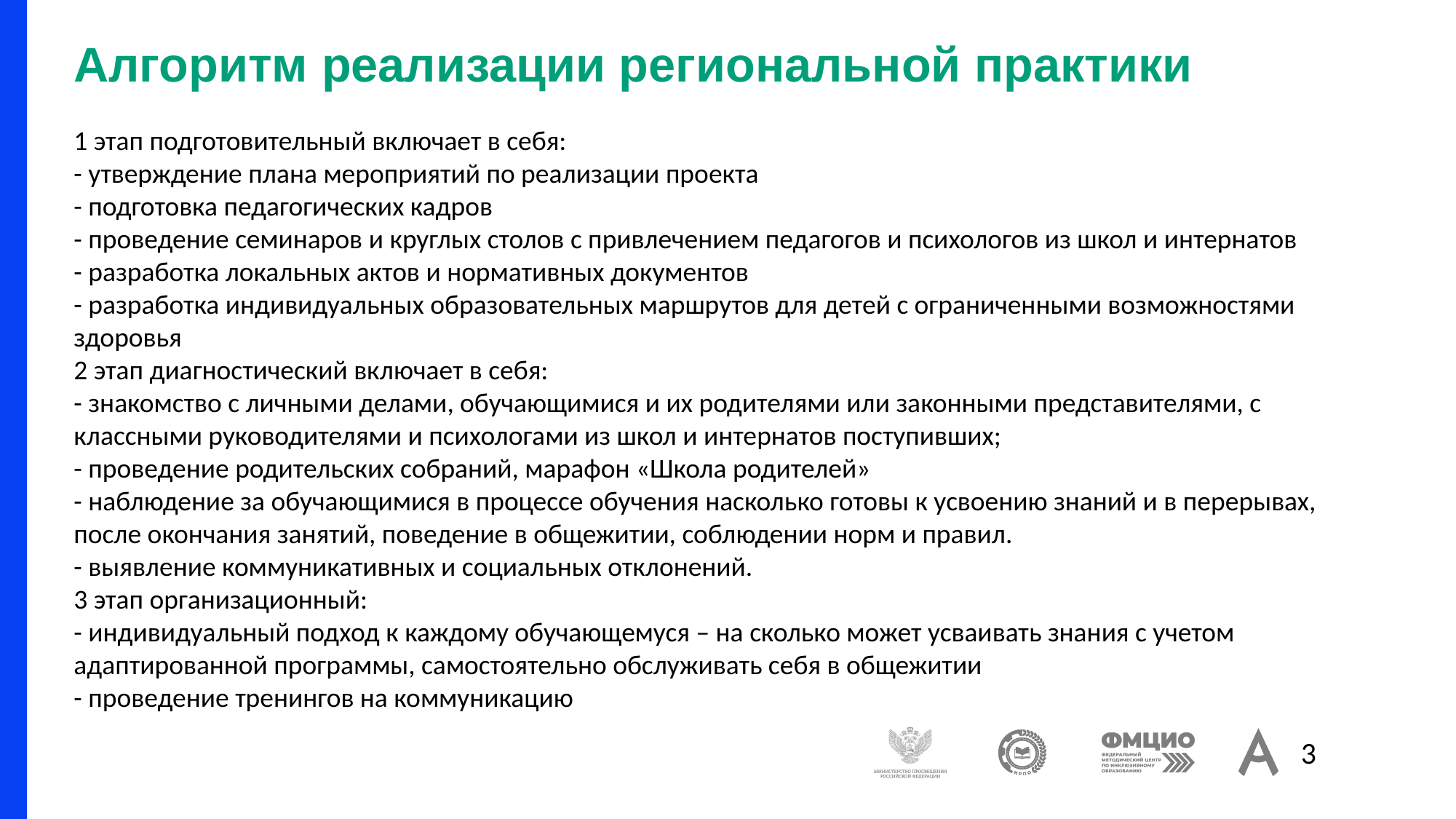

# Алгоритм реализации региональной практики
1 этап подготовительный включает в себя:
- утверждение плана мероприятий по реализации проекта
- подготовка педагогических кадров
- проведение семинаров и круглых столов с привлечением педагогов и психологов из школ и интернатов
- разработка локальных актов и нормативных документов
- разработка индивидуальных образовательных маршрутов для детей с ограниченными возможностями здоровья
2 этап диагностический включает в себя:
- знакомство с личными делами, обучающимися и их родителями или законными представителями, с классными руководителями и психологами из школ и интернатов поступивших;
- проведение родительских собраний, марафон «Школа родителей»
- наблюдение за обучающимися в процессе обучения насколько готовы к усвоению знаний и в перерывах, после окончания занятий, поведение в общежитии, соблюдении норм и правил.
- выявление коммуникативных и социальных отклонений.
3 этап организационный:
- индивидуальный подход к каждому обучающемуся – на сколько может усваивать знания с учетом адаптированной программы, самостоятельно обслуживать себя в общежитии
- проведение тренингов на коммуникацию